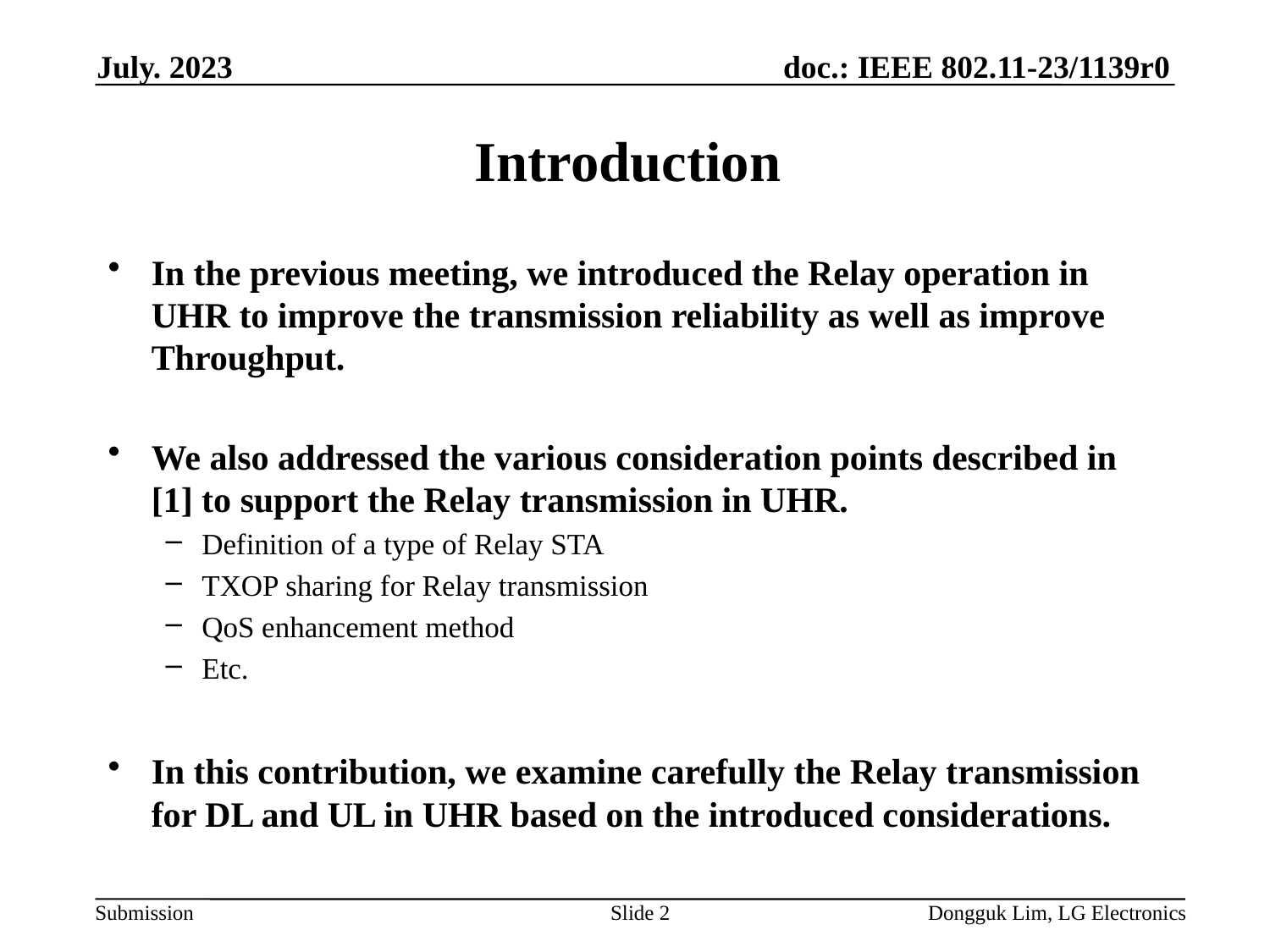

July. 2023
# Introduction
In the previous meeting, we introduced the Relay operation in UHR to improve the transmission reliability as well as improve Throughput.

We also addressed the various consideration points described in [1] to support the Relay transmission in UHR.
Definition of a type of Relay STA
TXOP sharing for Relay transmission
QoS enhancement method
Etc.

In this contribution, we examine carefully the Relay transmission for DL and UL in UHR based on the introduced considerations.
Slide 2
Dongguk Lim, LG Electronics